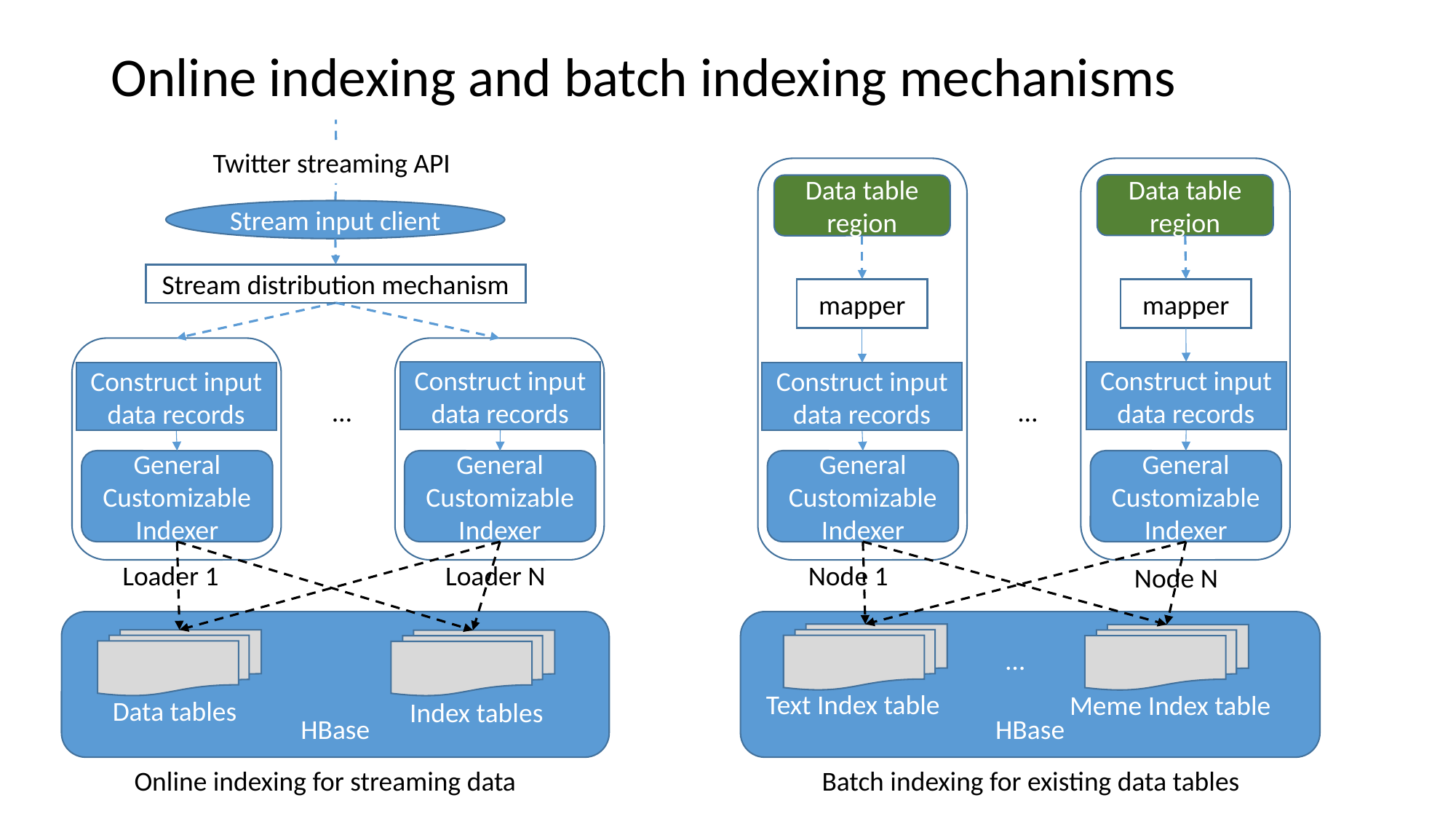

# Online indexing and batch indexing mechanisms
Twitter streaming API

Data table region
Data table region
Stream input client
Stream distribution mechanism
mapper
mapper

Construct input data records
Construct input data records
Construct input data records
Construct input data records
…
…
General Customizable Indexer
General Customizable Indexer
General Customizable Indexer
General Customizable Indexer
Loader N
Loader 1
Node 1
Node N
HBase
HBase

…
Text Index table
Meme Index table
Data tables
Index tables
Batch indexing for existing data tables
Online indexing for streaming data